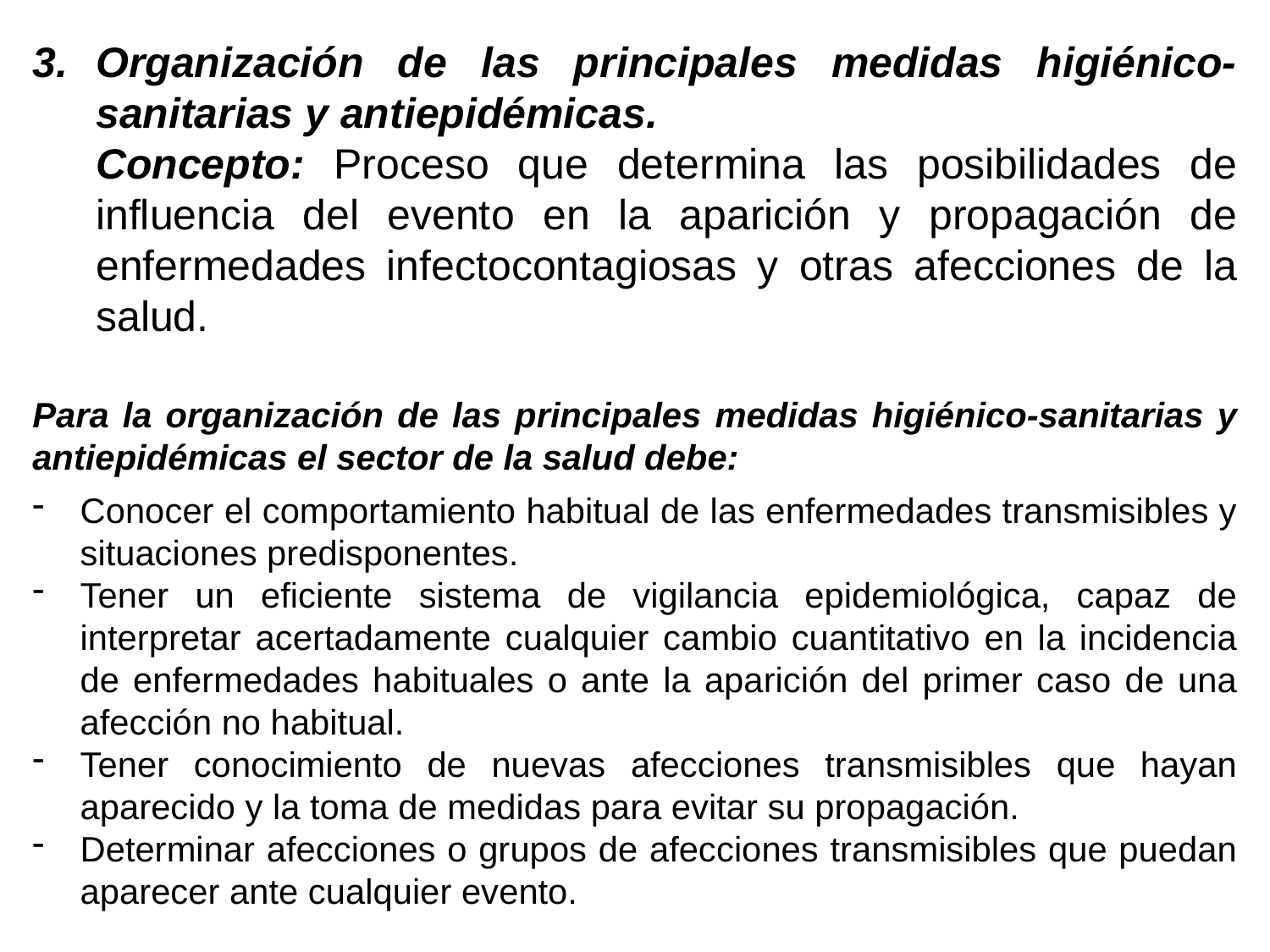

Organización de las principales medidas higiénico-sanitarias y antiepidémicas.
Concepto: Proceso que determina las posibilidades de influencia del evento en la aparición y propagación de enfermedades infectocontagiosas y otras afecciones de la salud.
Para la organización de las principales medidas higiénico-sanitarias y antiepidémicas el sector de la salud debe:
Conocer el comportamiento habitual de las enfermedades transmisibles y situaciones predisponentes.
Tener un eficiente sistema de vigilancia epidemiológica, capaz de interpretar acertadamente cualquier cambio cuantitativo en la incidencia de enfermedades habituales o ante la aparición del primer caso de una afección no habitual.
Tener conocimiento de nuevas afecciones transmisibles que hayan aparecido y la toma de medidas para evitar su propagación.
Determinar afecciones o grupos de afecciones transmisibles que puedan aparecer ante cualquier evento.